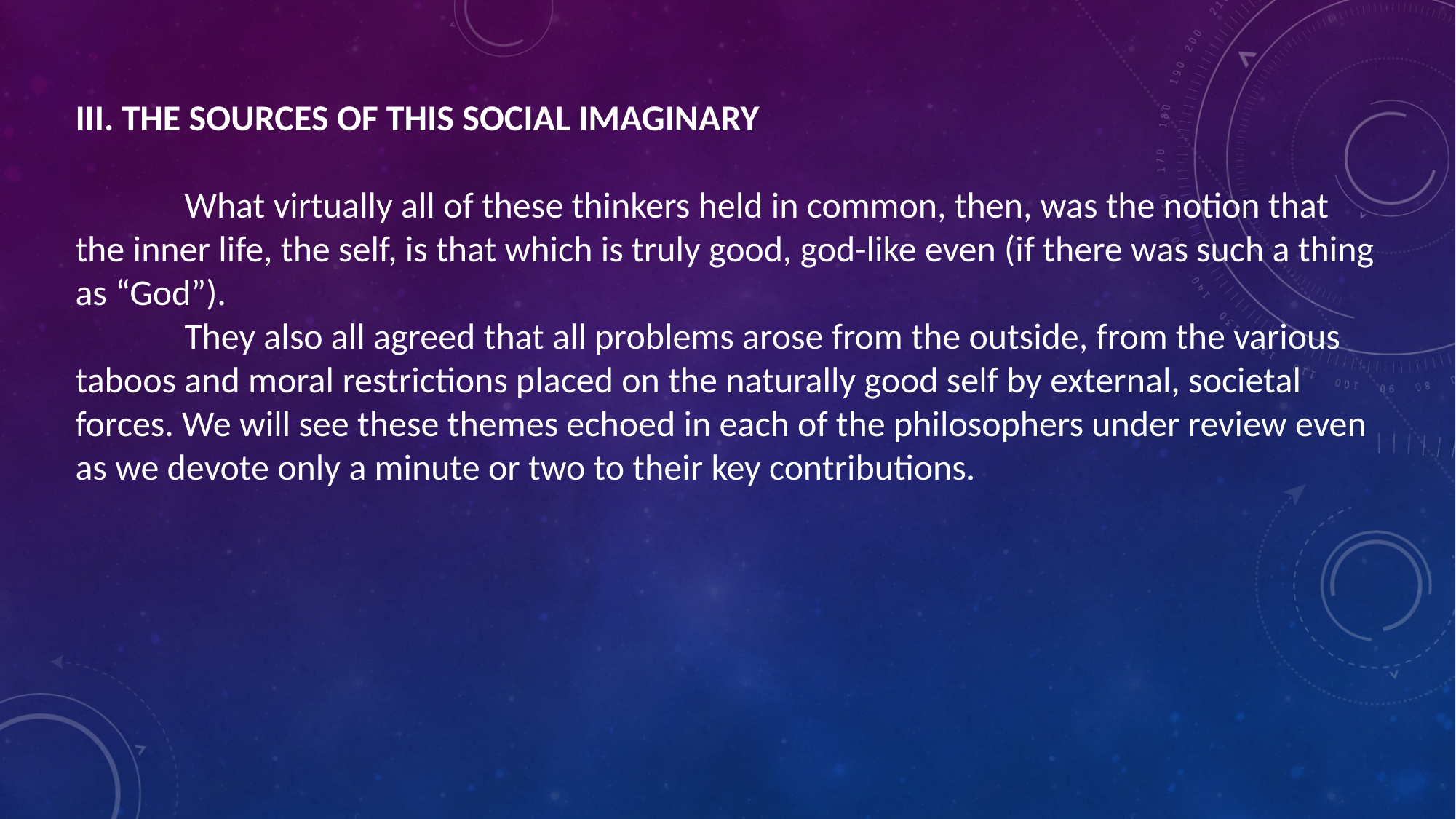

III. THE SOURCES OF THIS SOCIAL IMAGINARY

	What virtually all of these thinkers held in common, then, was the notion that the inner life, the self, is that which is truly good, god-like even (if there was such a thing as “God”).
	They also all agreed that all problems arose from the outside, from the various taboos and moral restrictions placed on the naturally good self by external, societal forces. We will see these themes echoed in each of the philosophers under review even as we devote only a minute or two to their key contributions.